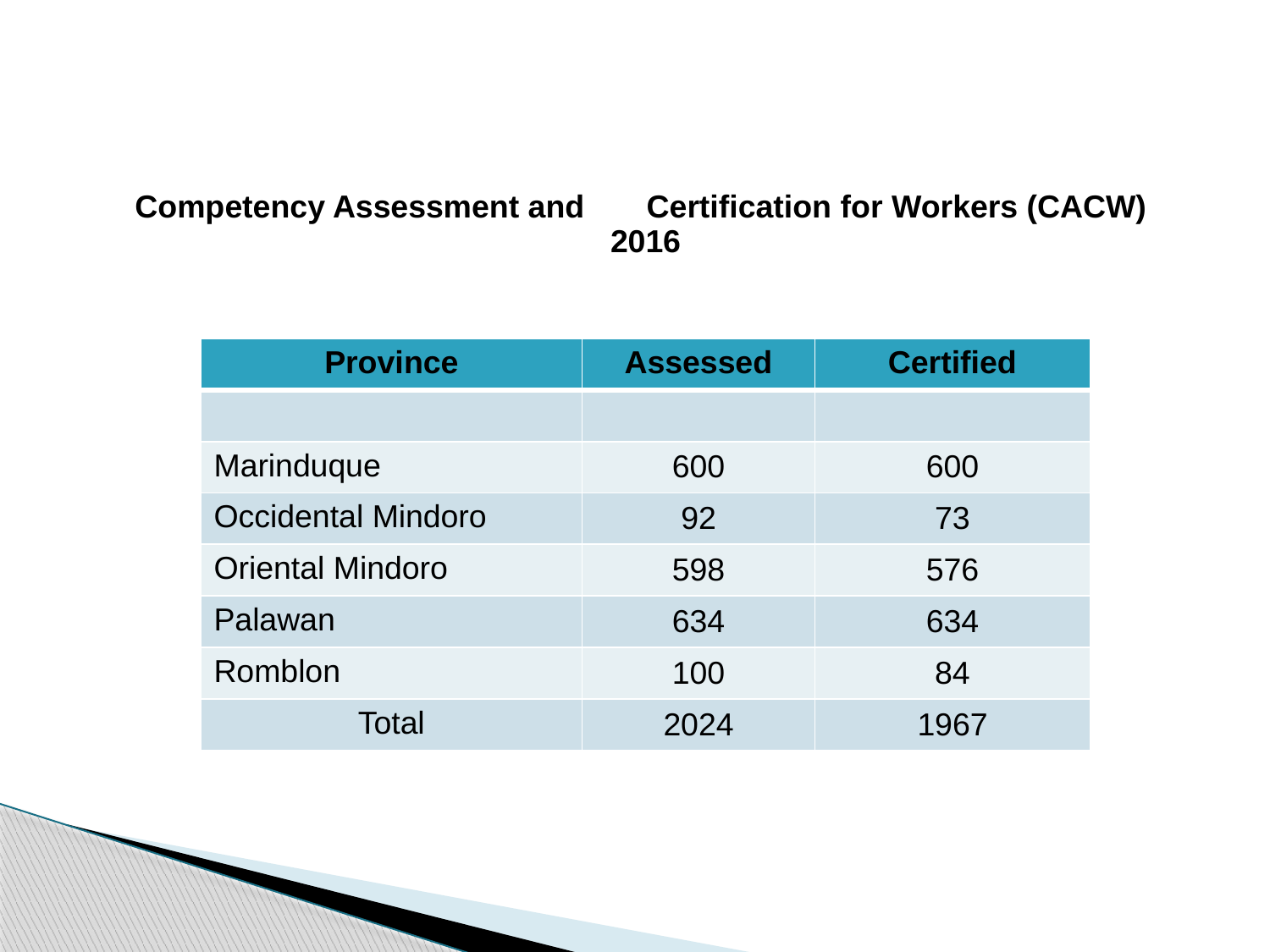

# Competency Assessment and       Certification for Workers (CACW) 2016
| Province | Assessed | Certified |
| --- | --- | --- |
|  |  |  |
| Marinduque | 600 | 600 |
| Occidental Mindoro | 92 | 73 |
| Oriental Mindoro | 598 | 576 |
| Palawan | 634 | 634 |
| Romblon | 100 | 84 |
| Total | 2024 | 1967 |